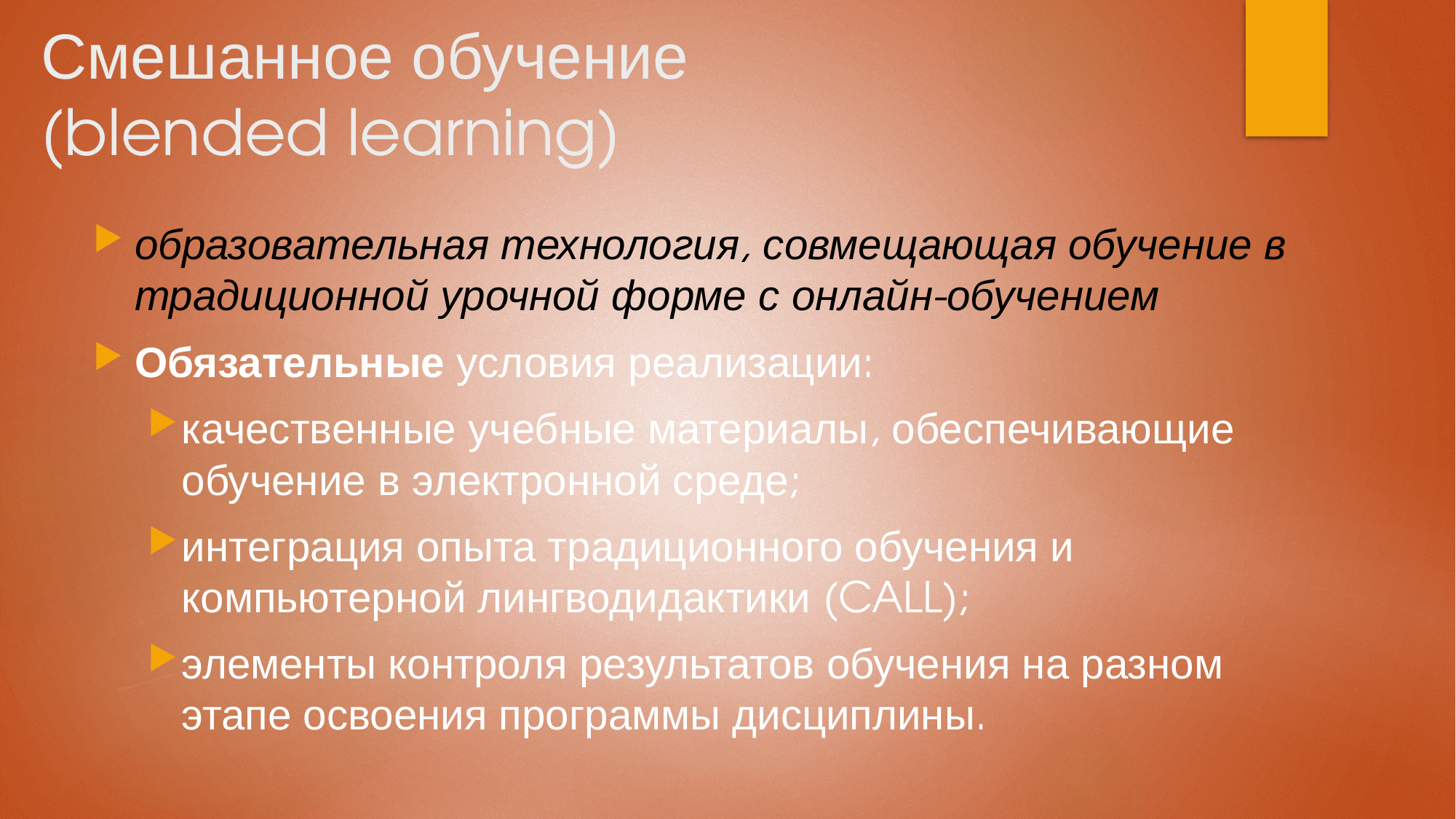

# Смешанное обучение (blended learning)
образовательная технология, совмещающая обучение в традиционной урочной форме с онлайн-обучением
Обязательные условия реализации:
качественные учебные материалы, обеспечивающие обучение в электронной среде;
интеграция опыта традиционного обучения и компьютерной лингводидактики (CALL);
элементы контроля результатов обучения на разном этапе освоения программы дисциплины.